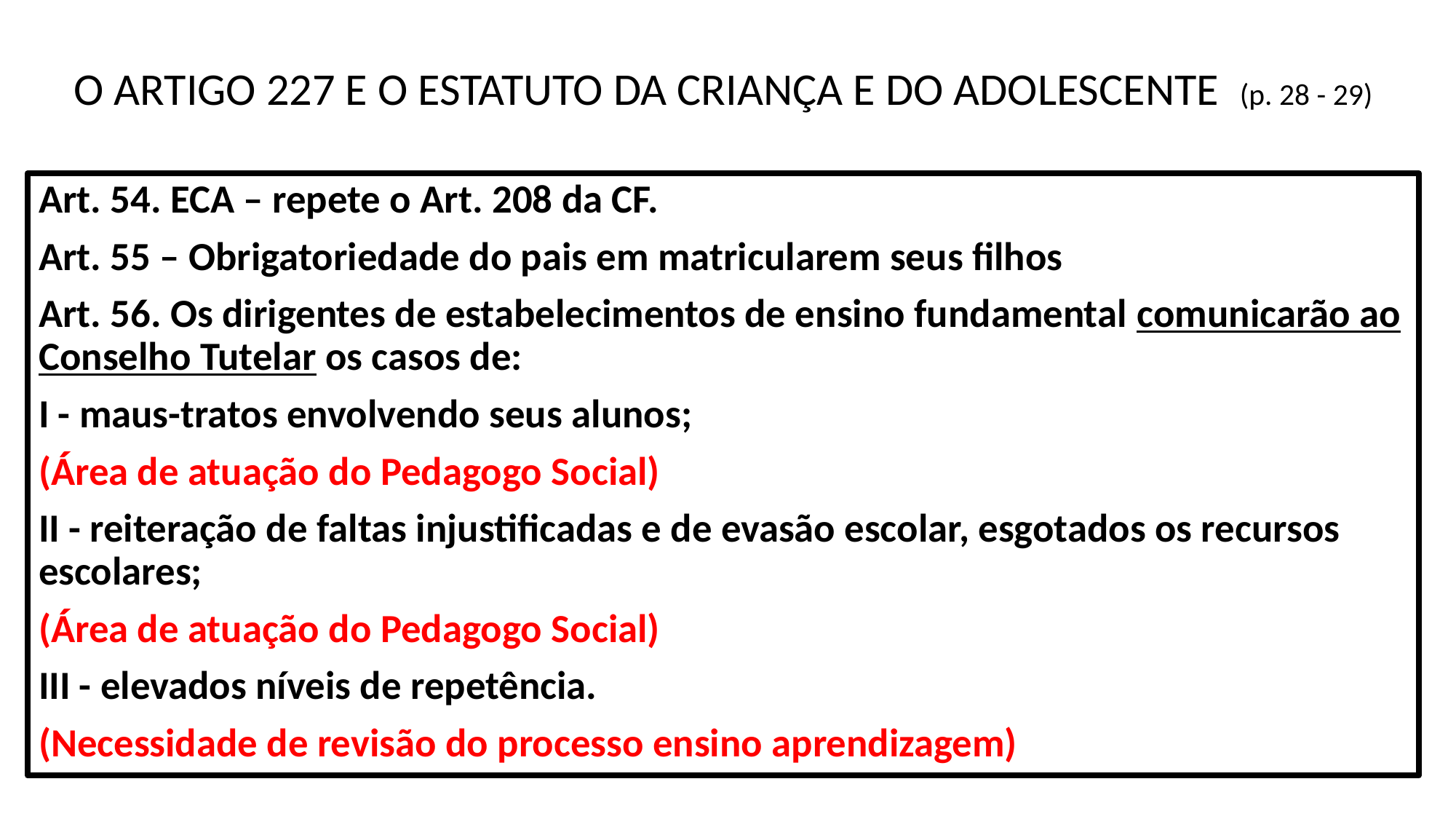

# O ARTIGO 227 E O ESTATUTO DA CRIANÇA E DO ADOLESCENTE  (p. 28 - 29)
Art. 54. ECA – repete o Art. 208 da CF.
Art. 55 – Obrigatoriedade do pais em matricularem seus filhos
Art. 56. Os dirigentes de estabelecimentos de ensino fundamental comunicarão ao Conselho Tutelar os casos de:
I - maus-tratos envolvendo seus alunos;
(Área de atuação do Pedagogo Social)
II - reiteração de faltas injustificadas e de evasão escolar, esgotados os recursos escolares;
(Área de atuação do Pedagogo Social)
III - elevados níveis de repetência.
(Necessidade de revisão do processo ensino aprendizagem)